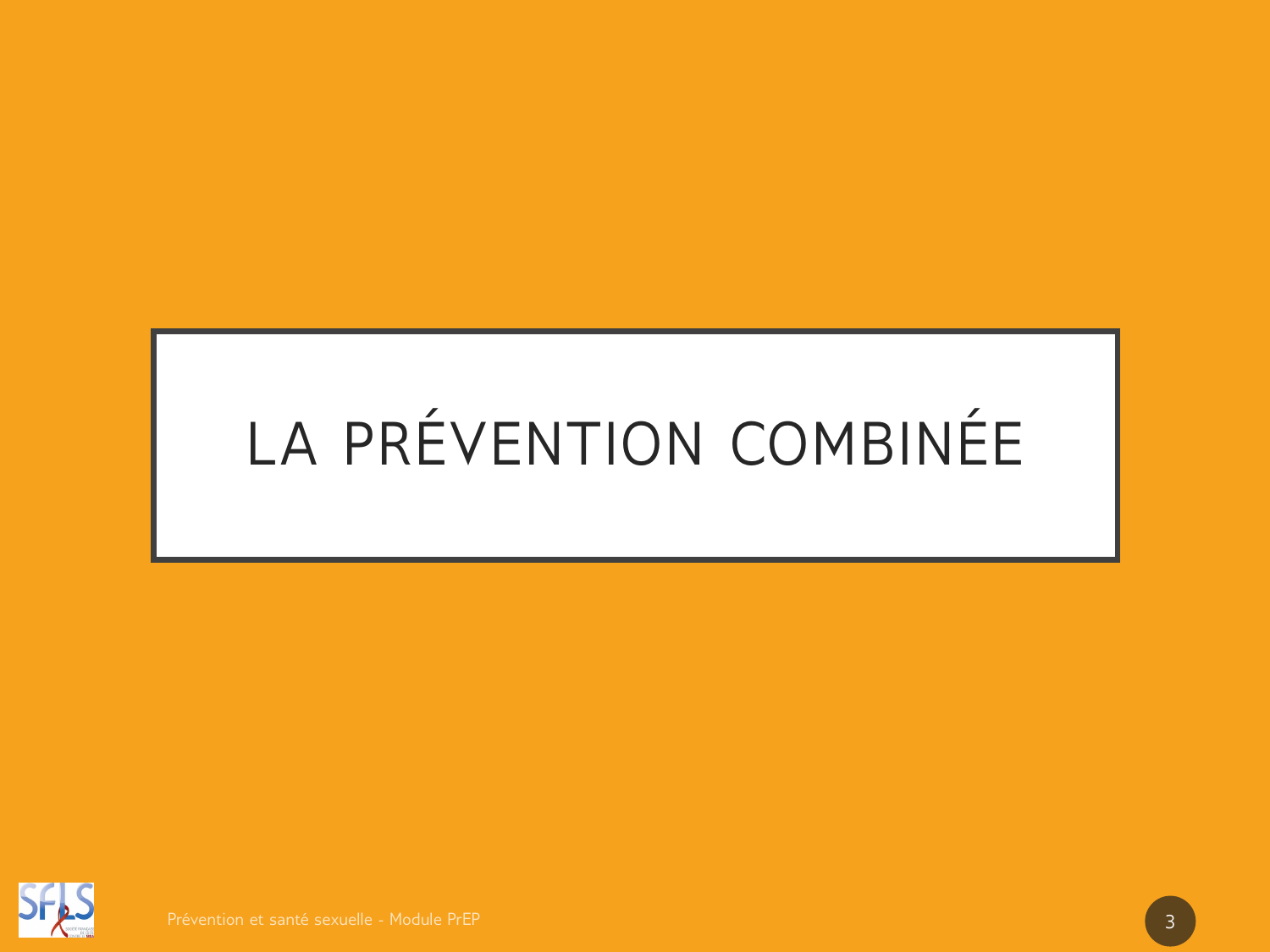

# La prévention combinée

Prévention et santé sexuelle - Module PrEP
3